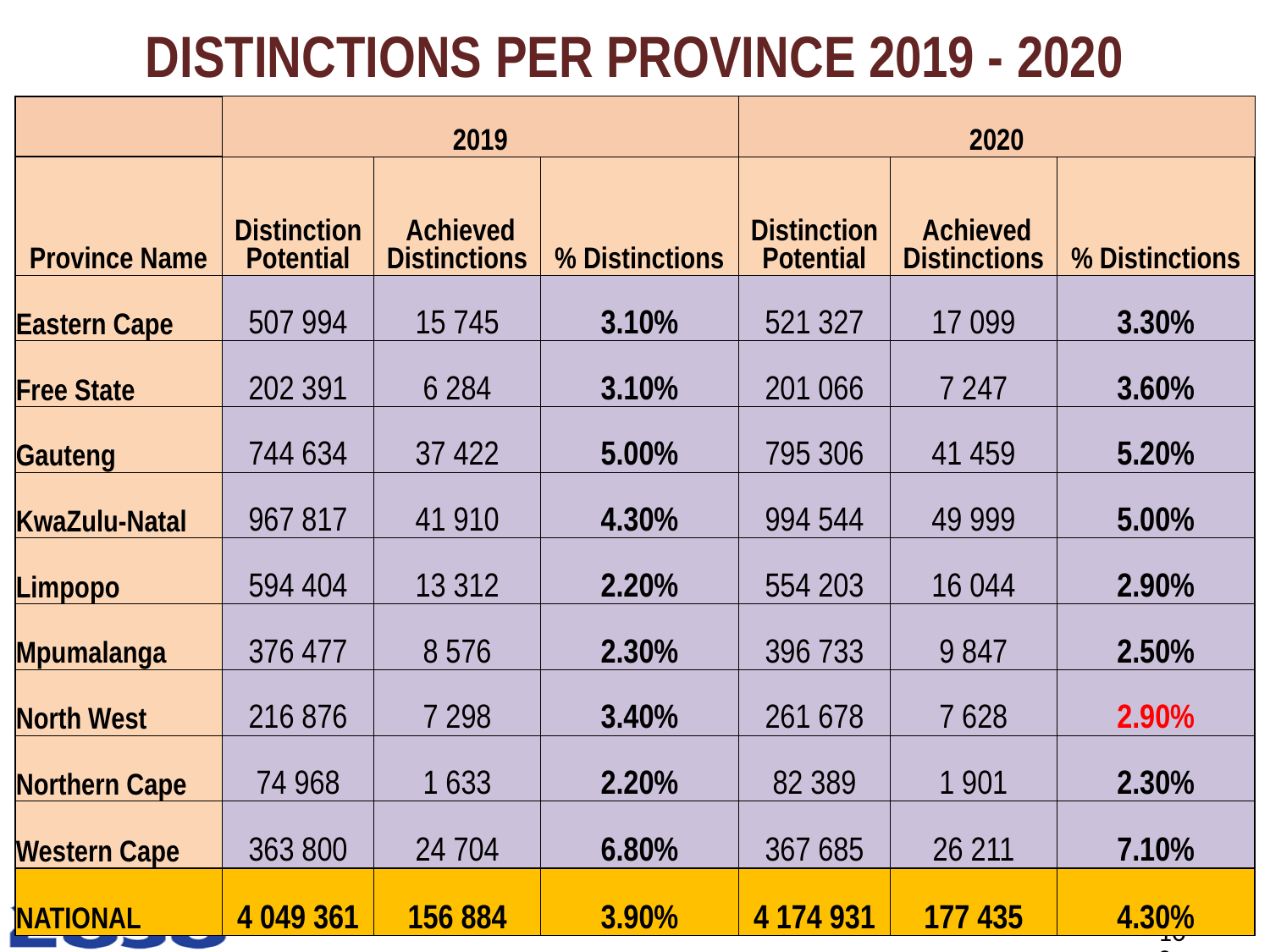

# DISTINCTIONS PER PROVINCE 2019 - 2020
|  | 2019 |  |  | 2020 |  |  |
| --- | --- | --- | --- | --- | --- | --- |
| Province Name | Distinction Potential | Achieved Distinctions | % Distinctions | Distinction Potential | Achieved Distinctions | % Distinctions |
| Eastern Cape | 507 994 | 15 745 | 3.10% | 521 327 | 17 099 | 3.30% |
| Free State | 202 391 | 6 284 | 3.10% | 201 066 | 7 247 | 3.60% |
| Gauteng | 744 634 | 37 422 | 5.00% | 795 306 | 41 459 | 5.20% |
| KwaZulu-Natal | 967 817 | 41 910 | 4.30% | 994 544 | 49 999 | 5.00% |
| Limpopo | 594 404 | 13 312 | 2.20% | 554 203 | 16 044 | 2.90% |
| Mpumalanga | 376 477 | 8 576 | 2.30% | 396 733 | 9 847 | 2.50% |
| North West | 216 876 | 7 298 | 3.40% | 261 678 | 7 628 | 2.90% |
| Northern Cape | 74 968 | 1 633 | 2.20% | 82 389 | 1 901 | 2.30% |
| Western Cape | 363 800 | 24 704 | 6.80% | 367 685 | 26 211 | 7.10% |
| NATIONAL | 4 049 361 | 156 884 | 3.90% | 4 174 931 | 177 435 | 4.30% |
108